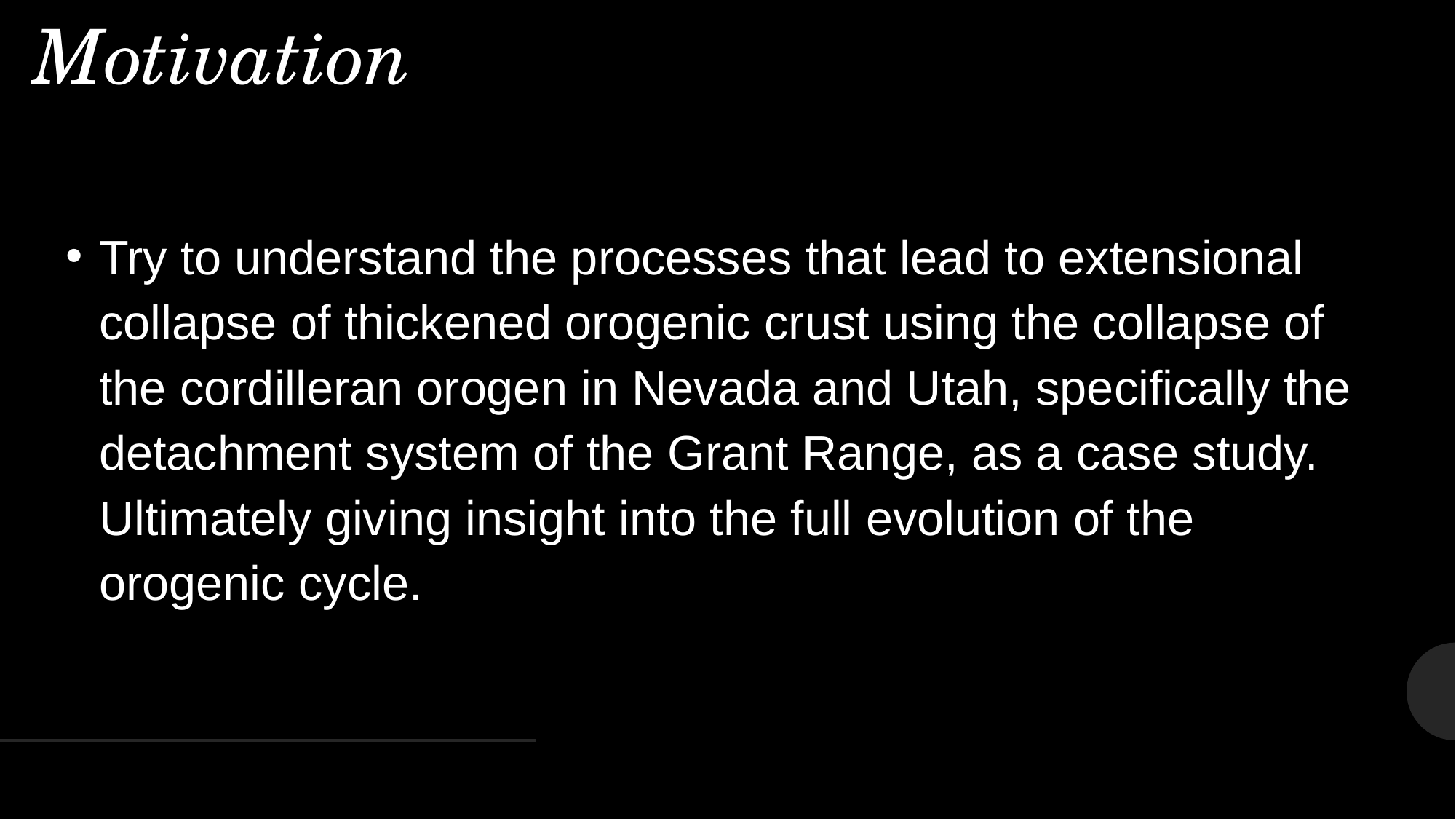

# Motivation
Try to understand the processes that lead to extensional collapse of thickened orogenic crust using the collapse of the cordilleran orogen in Nevada and Utah, specifically the detachment system of the Grant Range, as a case study. Ultimately giving insight into the full evolution of the orogenic cycle.